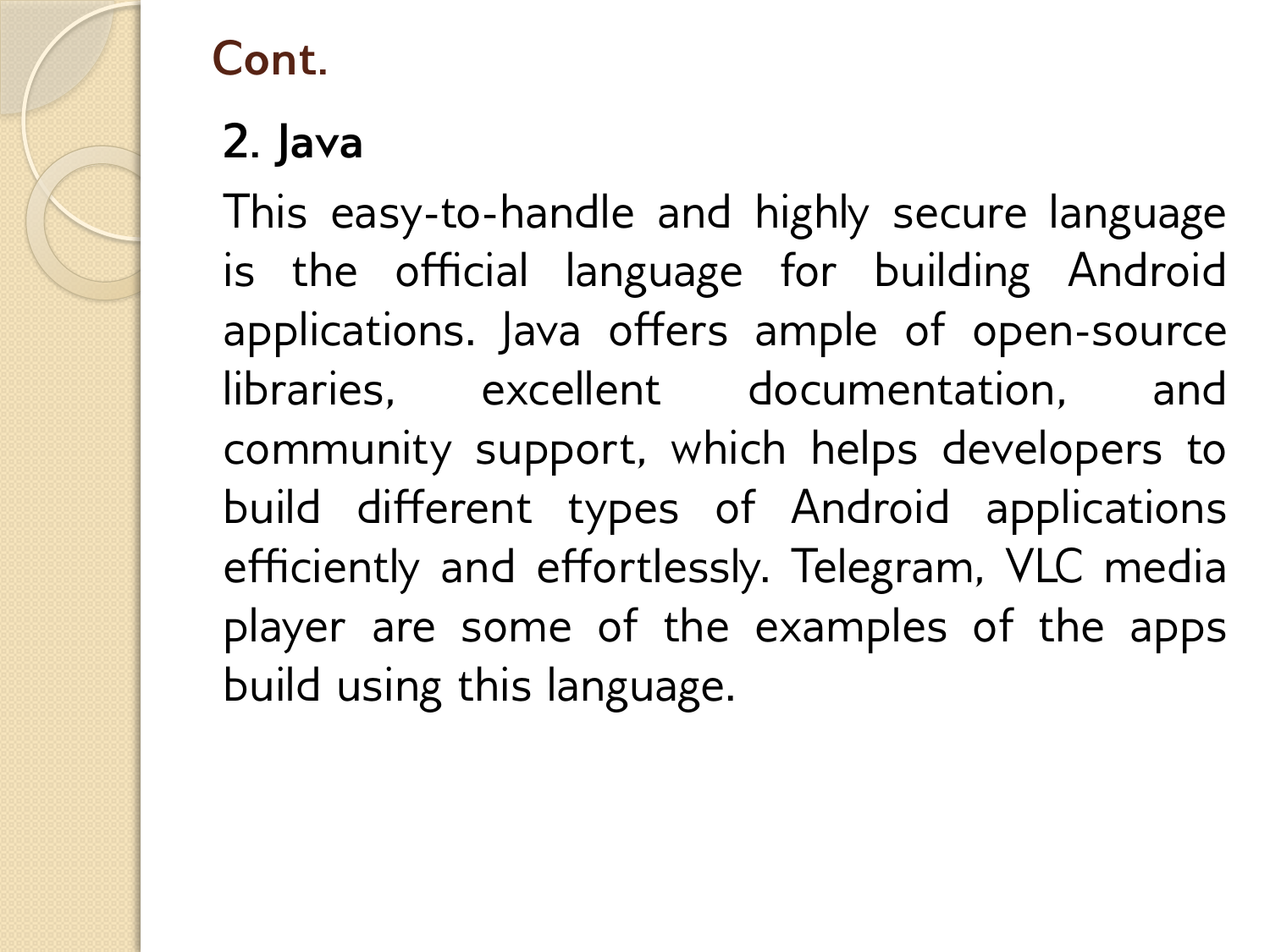

# Cont.
2. Java
This easy-to-handle and highly secure language is the official language for building Android applications. Java offers ample of open-source libraries, excellent documentation, and community support, which helps developers to build different types of Android applications efficiently and effortlessly. Telegram, VLC media player are some of the examples of the apps build using this language.